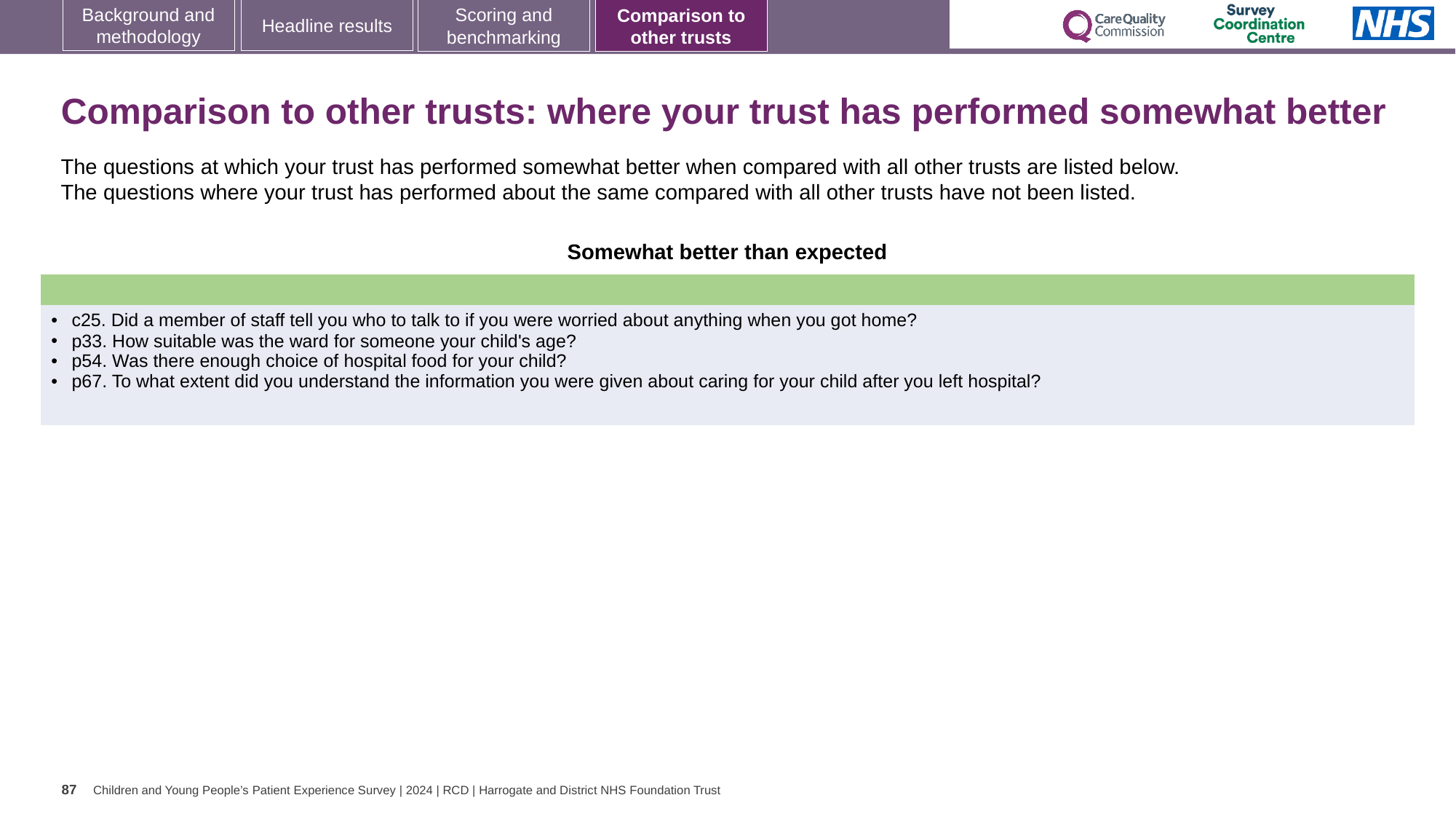

# Comparison to other trusts: where your trust has performed somewhat better
The questions at which your trust has performed somewhat better when compared with all other trusts are listed below.
The questions where your trust has performed about the same compared with all other trusts have not been listed.
| Somewhat better than expected |
| --- |
|  |
| c25. Did a member of staff tell you who to talk to if you were worried about anything when you got home? p33. How suitable was the ward for someone your child's age? p54. Was there enough choice of hospital food for your child? p67. To what extent did you understand the information you were given about caring for your child after you left hospital? |
87